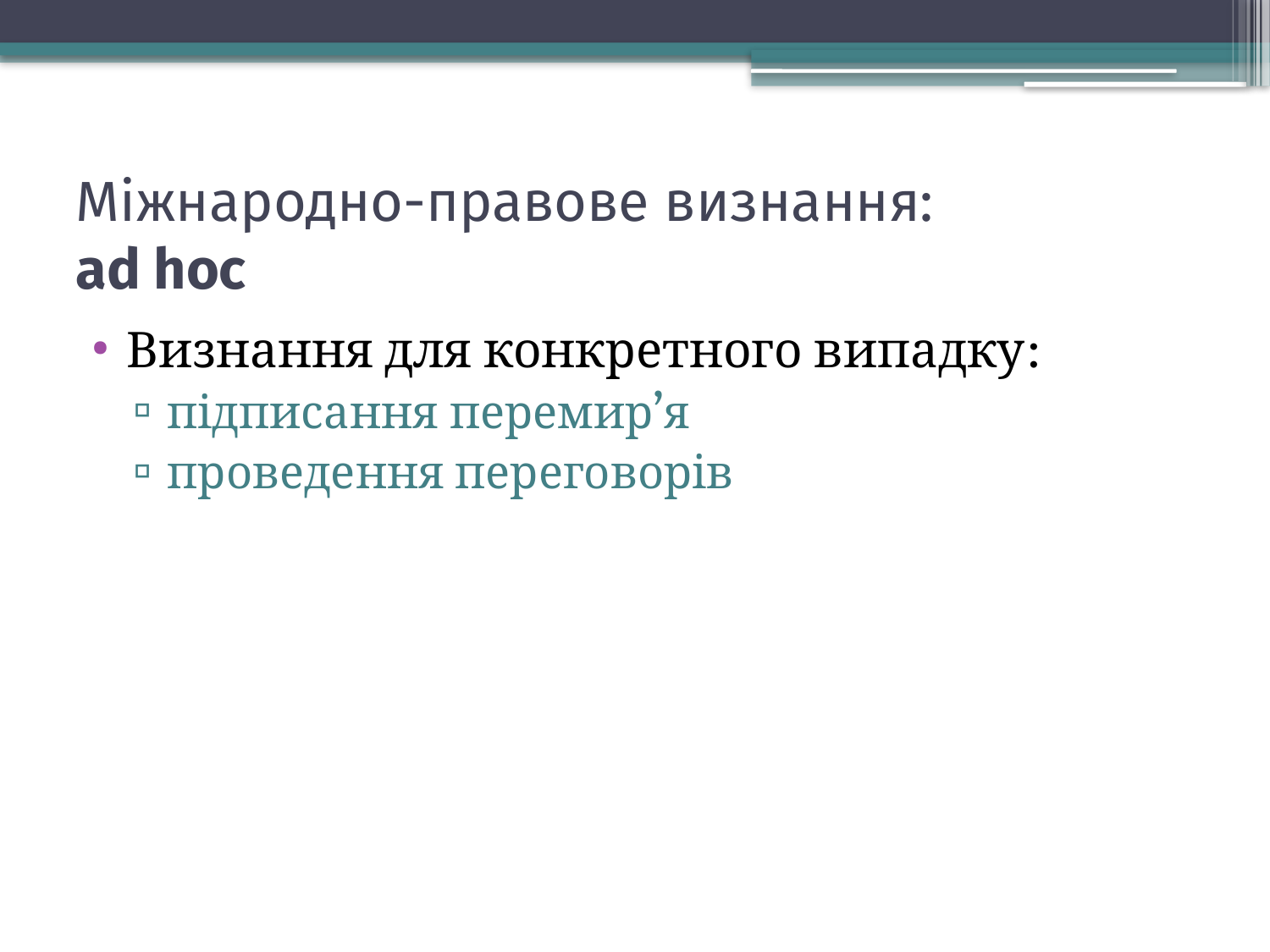

# Міжнародно-правове визнання: ad hoc
Визнання для конкретного випадку:
підписання перемир’я
проведення переговорів